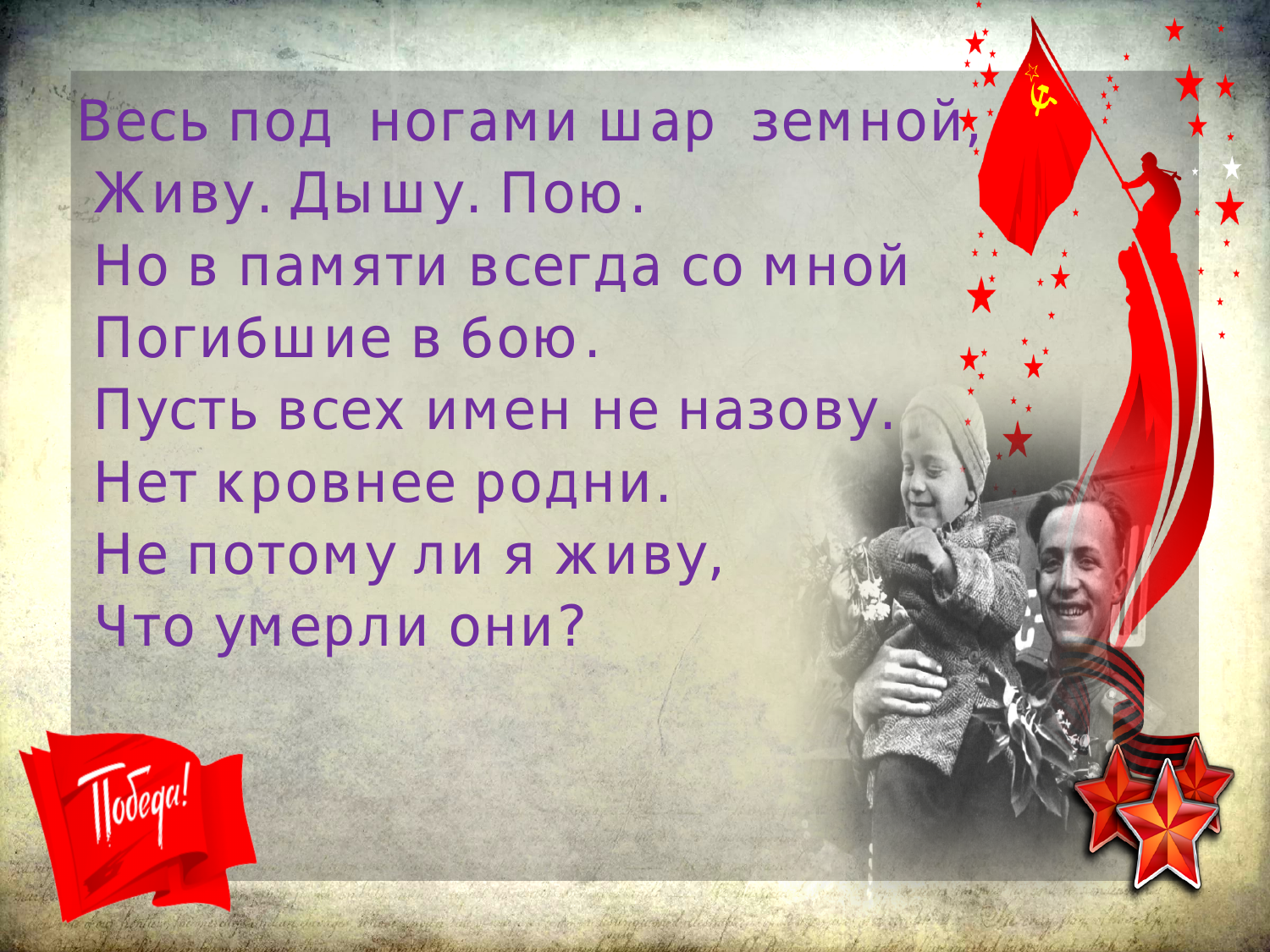

Весь под  ногами шар  земной,
 Живу. Дышу. Пою.
 Но в памяти всегда со мной
 Погибшие в бою.
 Пусть всех имен не назову.
 Нет кровнее родни.
 Не потому ли я живу,
 Что умерли они?